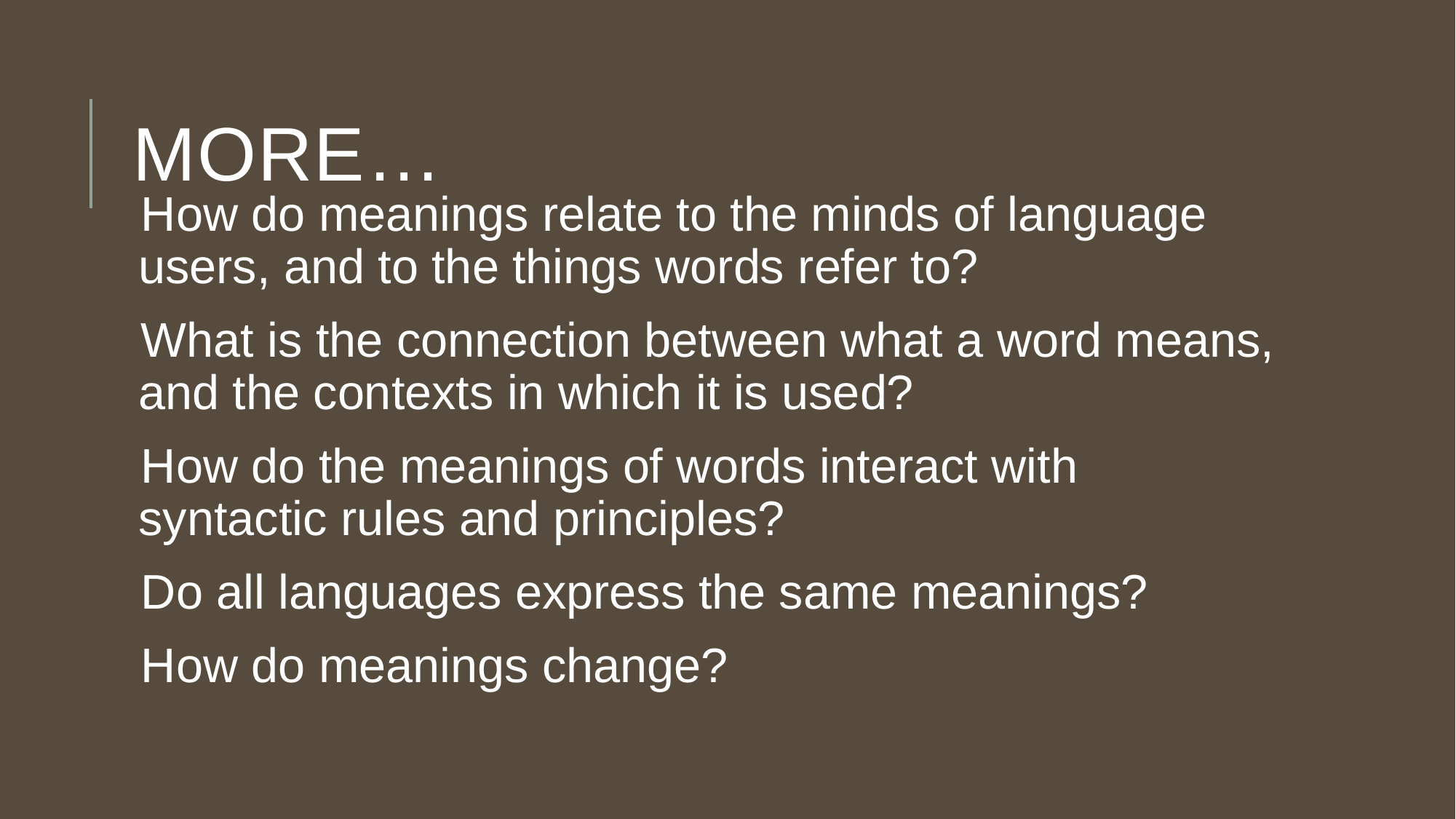

# More…
How do meanings relate to the minds of language users, and to the things words refer to?
What is the connection between what a word means, and the contexts in which it is used?
How do the meanings of words interact with syntactic rules and principles?
Do all languages express the same meanings?
How do meanings change?